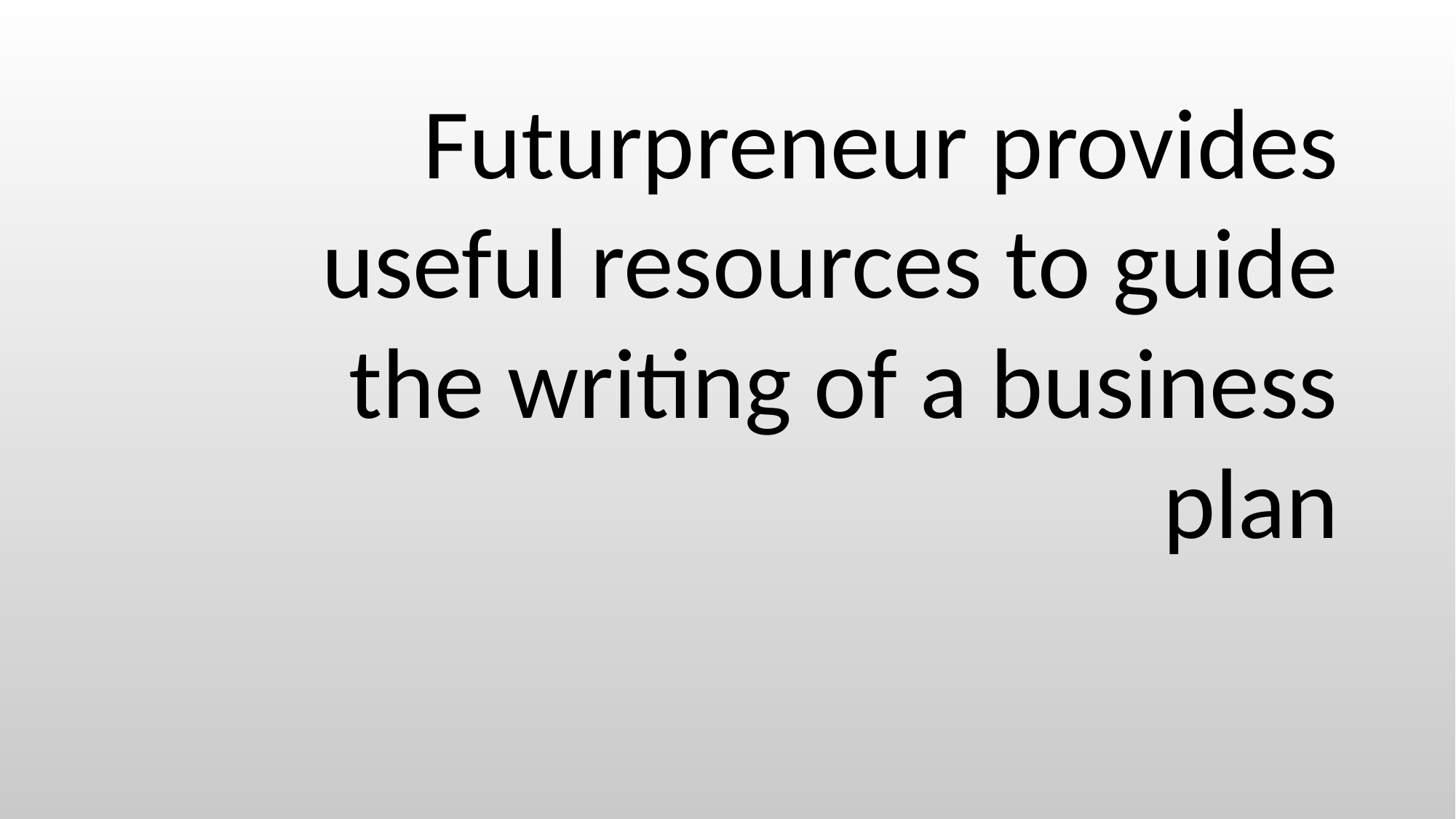

Futurpreneur provides useful resources to guide the writing of a business plan